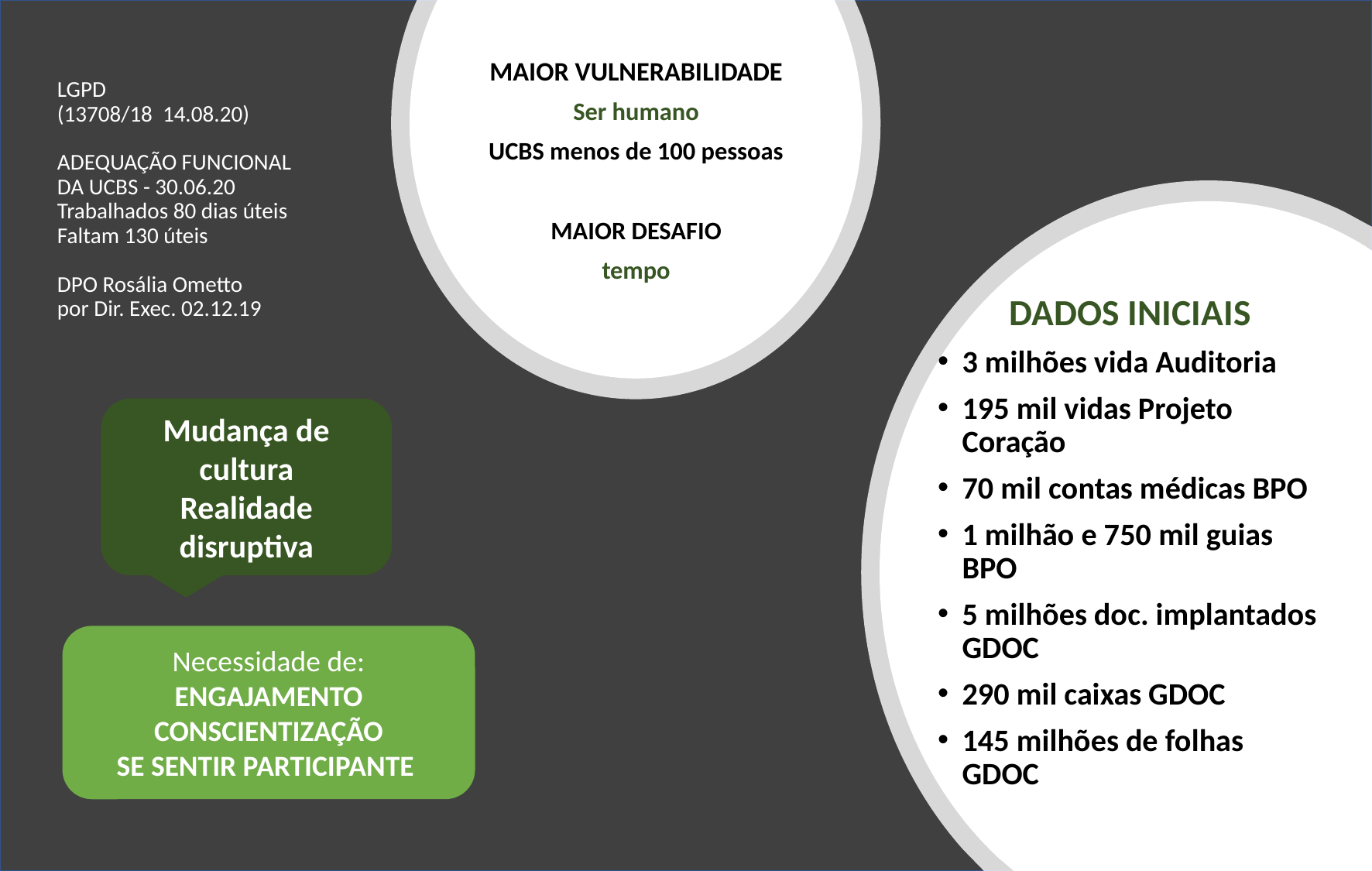

MAIOR VULNERABILIDADE
Ser humano
UCBS menos de 100 pessoas

MAIOR DESAFIO
tempo
# LGPD (13708/18  14.08.20) ADEQUAÇÃO FUNCIONAL DA UCBS - 30.06.20 Trabalhados 80 dias úteis Faltam 130 úteis DPO Rosália Ometto por Dir. Exec. 02.12.19

DADOS INICIAIS
3 milhões vida Auditoria
195 mil vidas Projeto Coração
70 mil contas médicas BPO
1 milhão e 750 mil guias BPO
5 milhões doc. implantados GDOC
290 mil caixas GDOC
145 milhões de folhas GDOC
Mudança de cultura
Realidade disruptiva
Necessidade de:
ENGAJAMENTO
CONSCIENTIZAÇÃO
SE SENTIR PARTICIPANTE